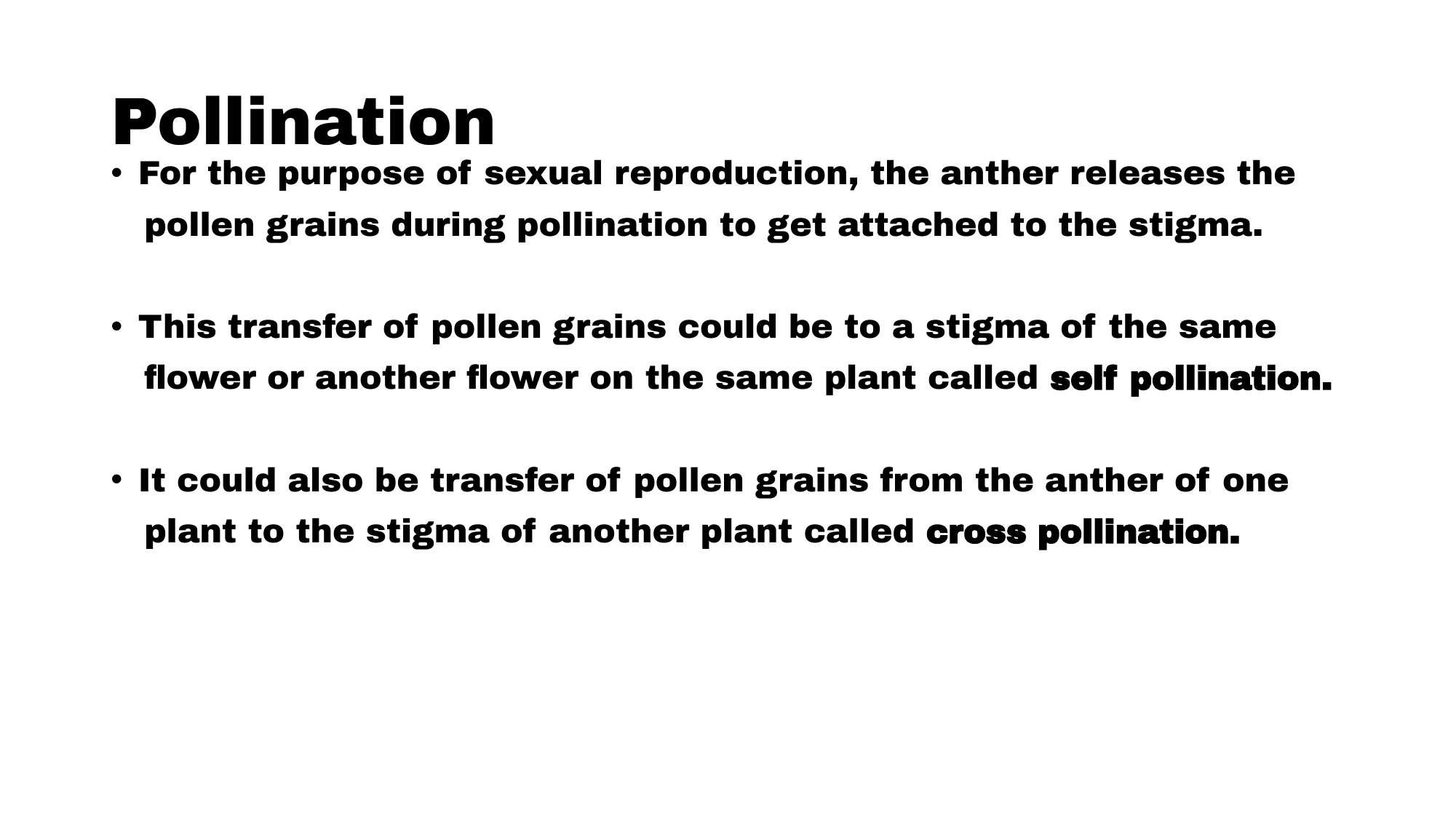

# Pollination
For the purpose of sexual reproduction, the anther releases the
   pollen grains during pollination to get attached to the stigma.

This transfer of pollen grains could be to a stigma of the same
   flower or another flower on the same plant called self pollination.

It could also be transfer of pollen grains from the anther of one
   plant to the stigma of another plant called cross pollination.